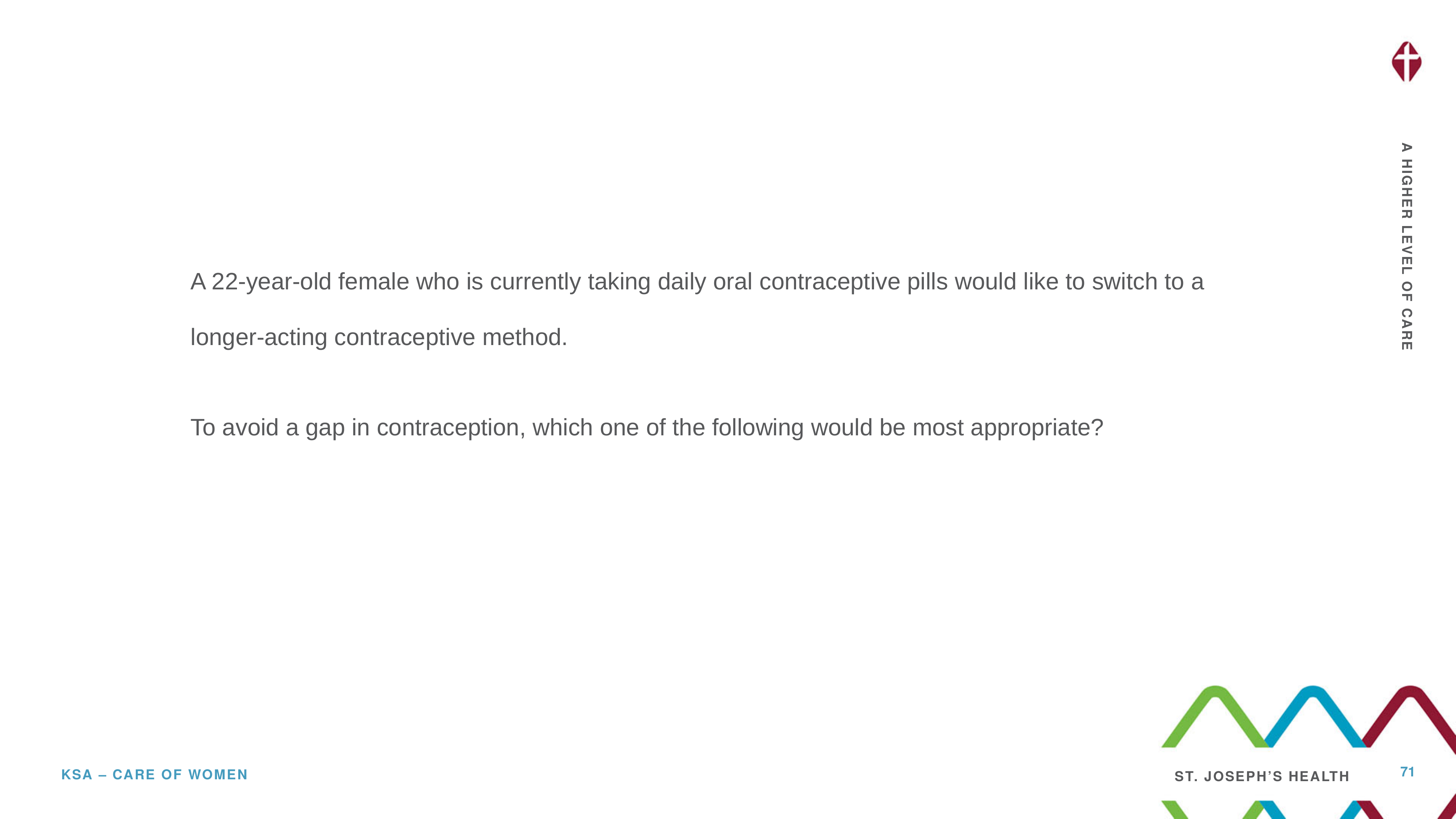

A 22-year-old female who is currently taking daily oral contraceptive pills would like to switch to a longer-acting contraceptive method.
To avoid a gap in contraception, which one of the following would be most appropriate?
71
Ksa – care of women